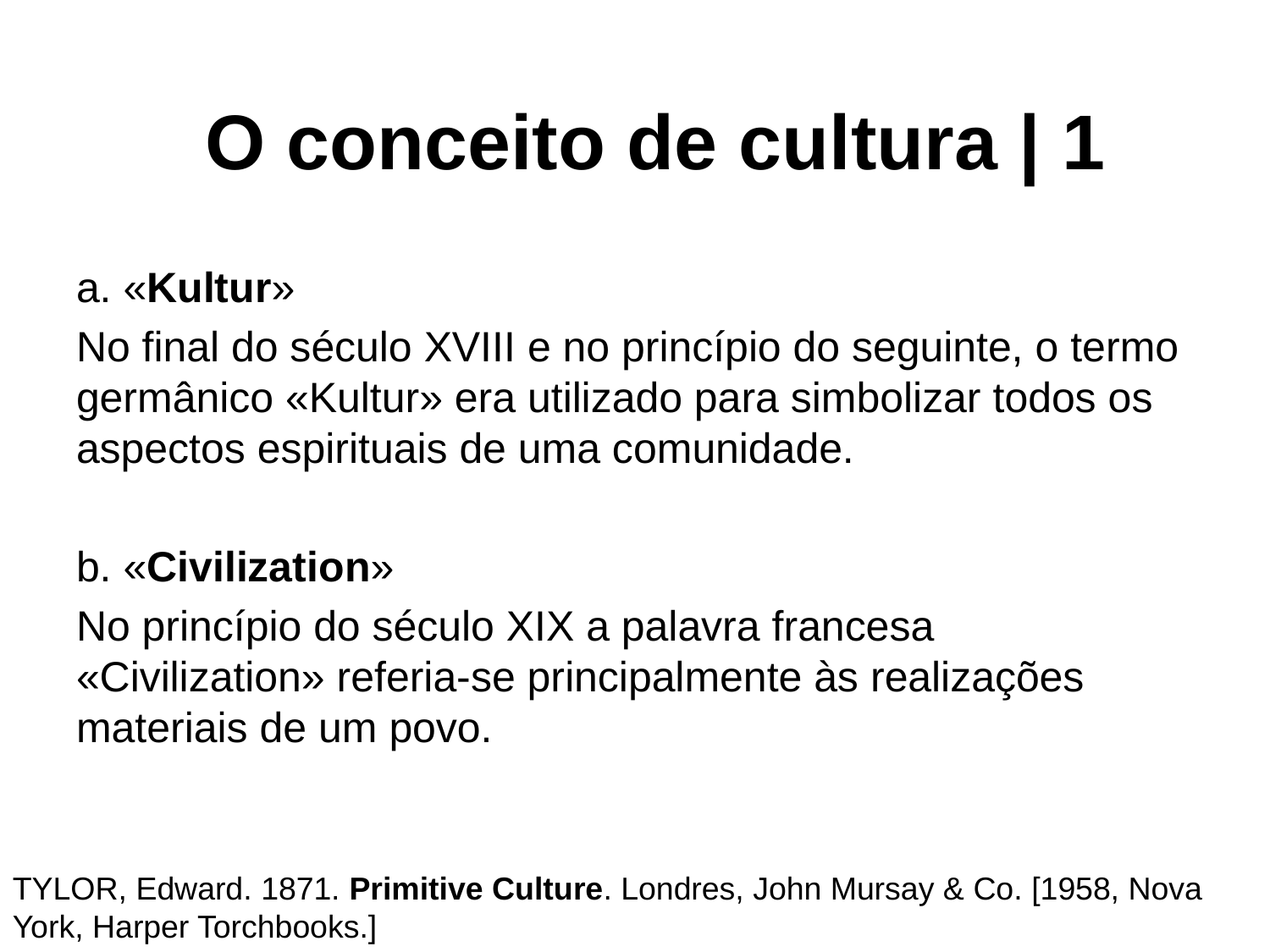

O conceito de cultura | 1
a. «Kultur»
No final do século XVIII e no princípio do seguinte, o termo germânico «Kultur» era utilizado para simbolizar todos os aspectos espirituais de uma comunidade.

b. «Civilization»
No princípio do século XIX a palavra francesa «Civilization» referia-se principalmente às realizações materiais de um povo.
TYLOR, Edward. 1871. Primitive Culture. Londres, John Mursay & Co. [1958, Nova York, Harper Torchbooks.]